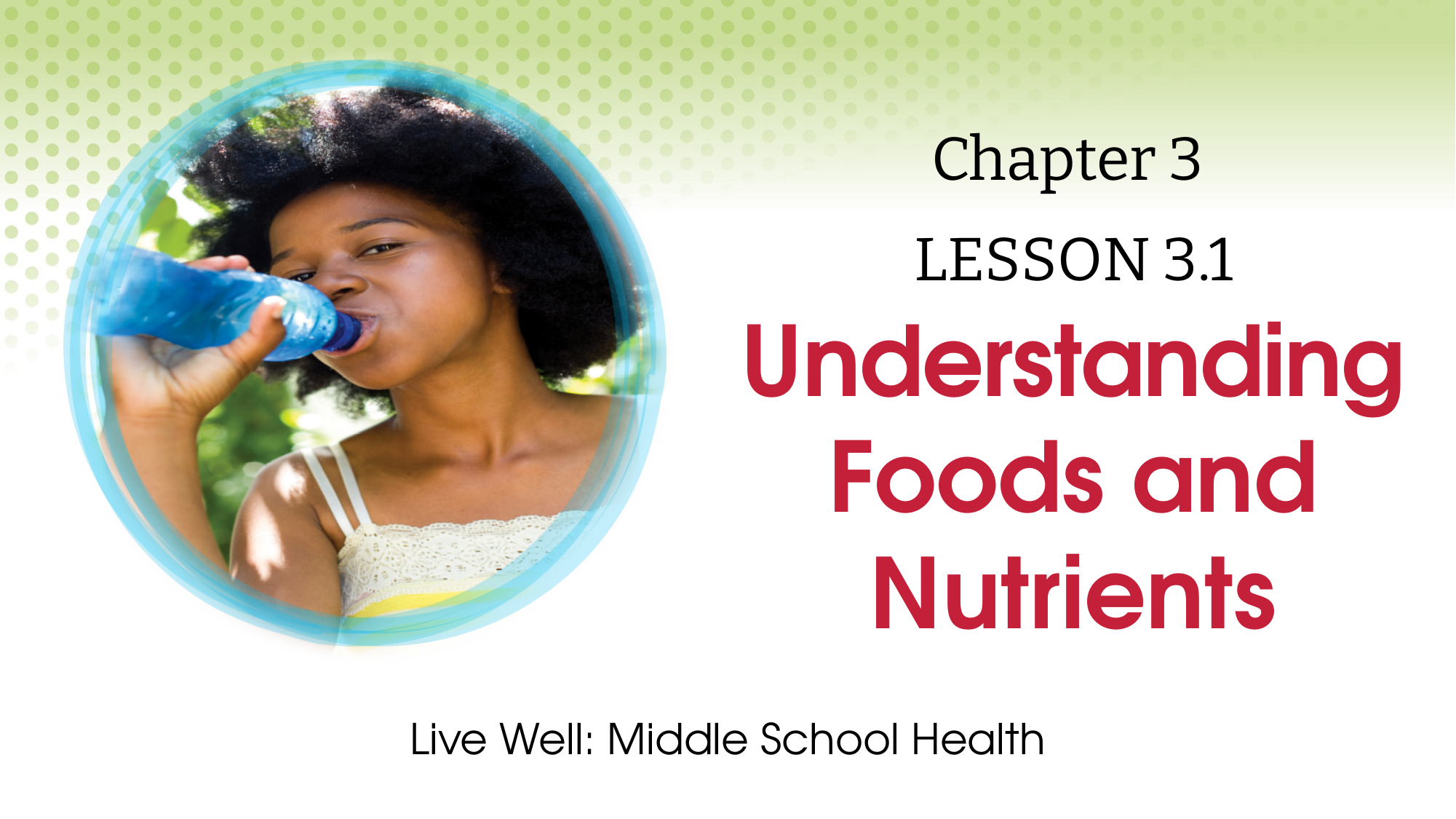

Chapter 3
LESSON 3.1
# Understanding Foods and Nutrients
Live Well: Middle School Health